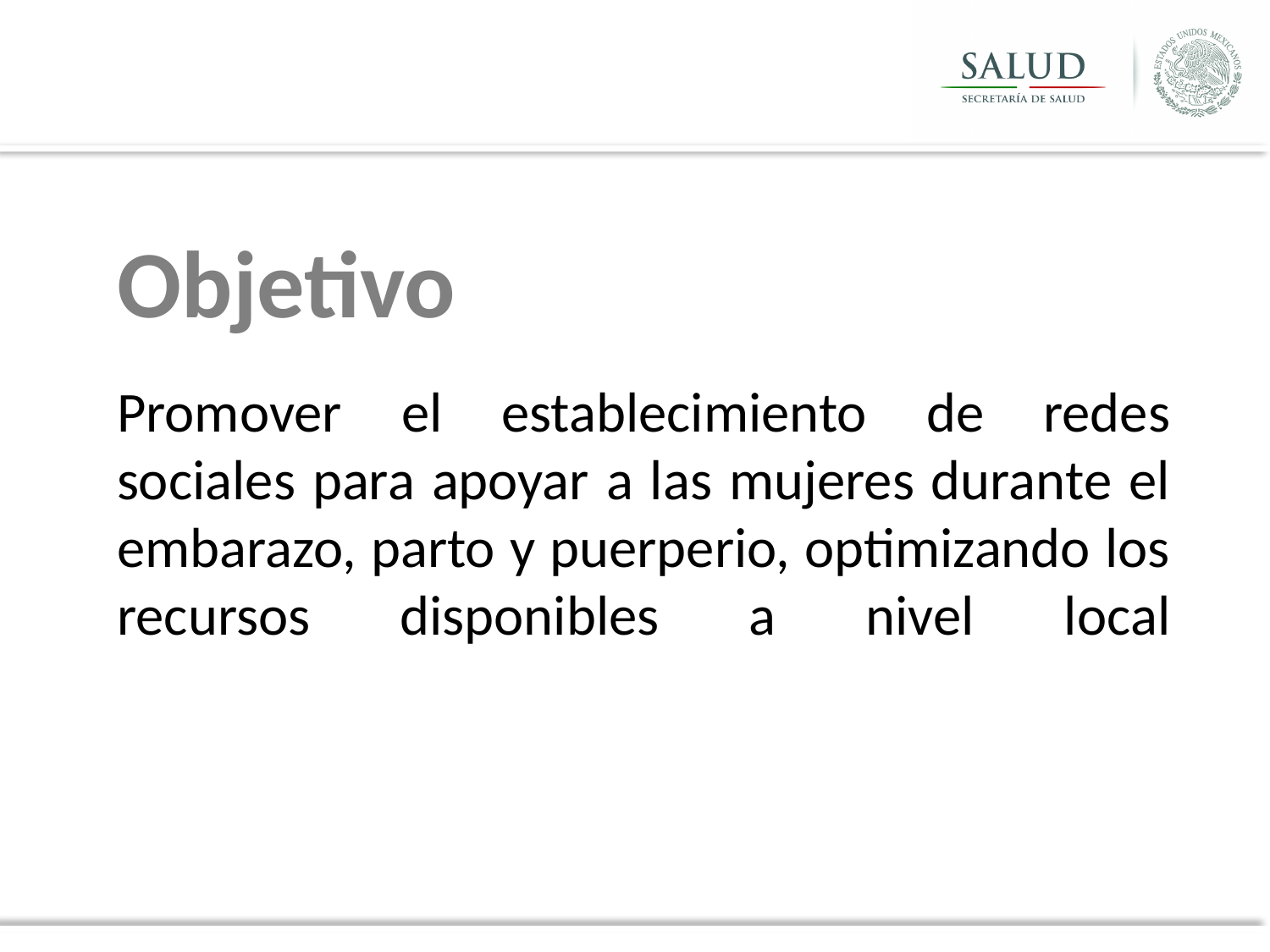

Objetivo
# Promover el establecimiento de redes sociales para apoyar a las mujeres durante el embarazo, parto y puerperio, optimizando los recursos disponibles a nivel local